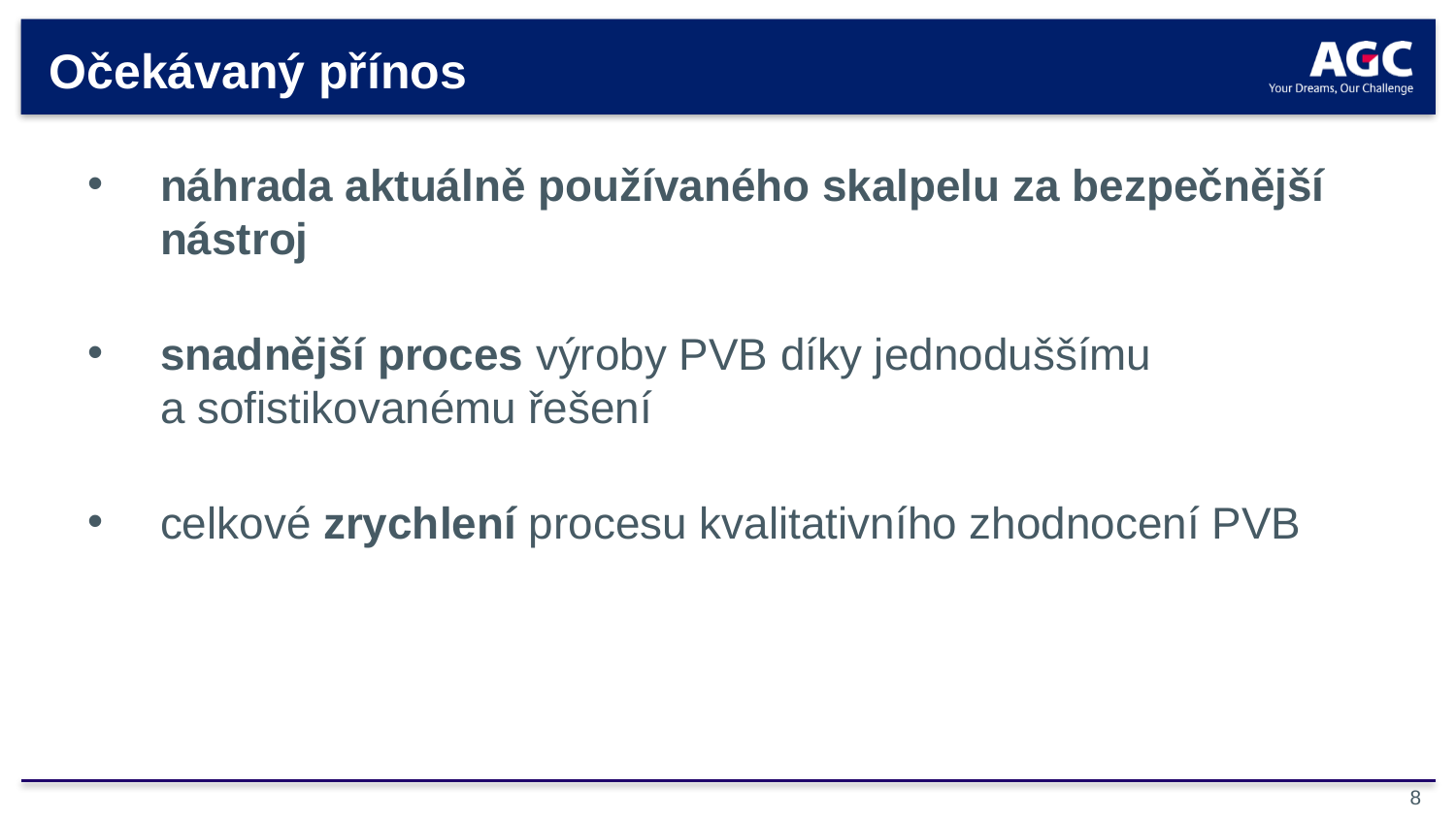

# Očekávaný přínos
náhrada aktuálně používaného skalpelu za bezpečnější nástroj
snadnější proces výroby PVB díky jednoduššímu
a sofistikovanému řešení
celkové zrychlení procesu kvalitativního zhodnocení PVB

8
8